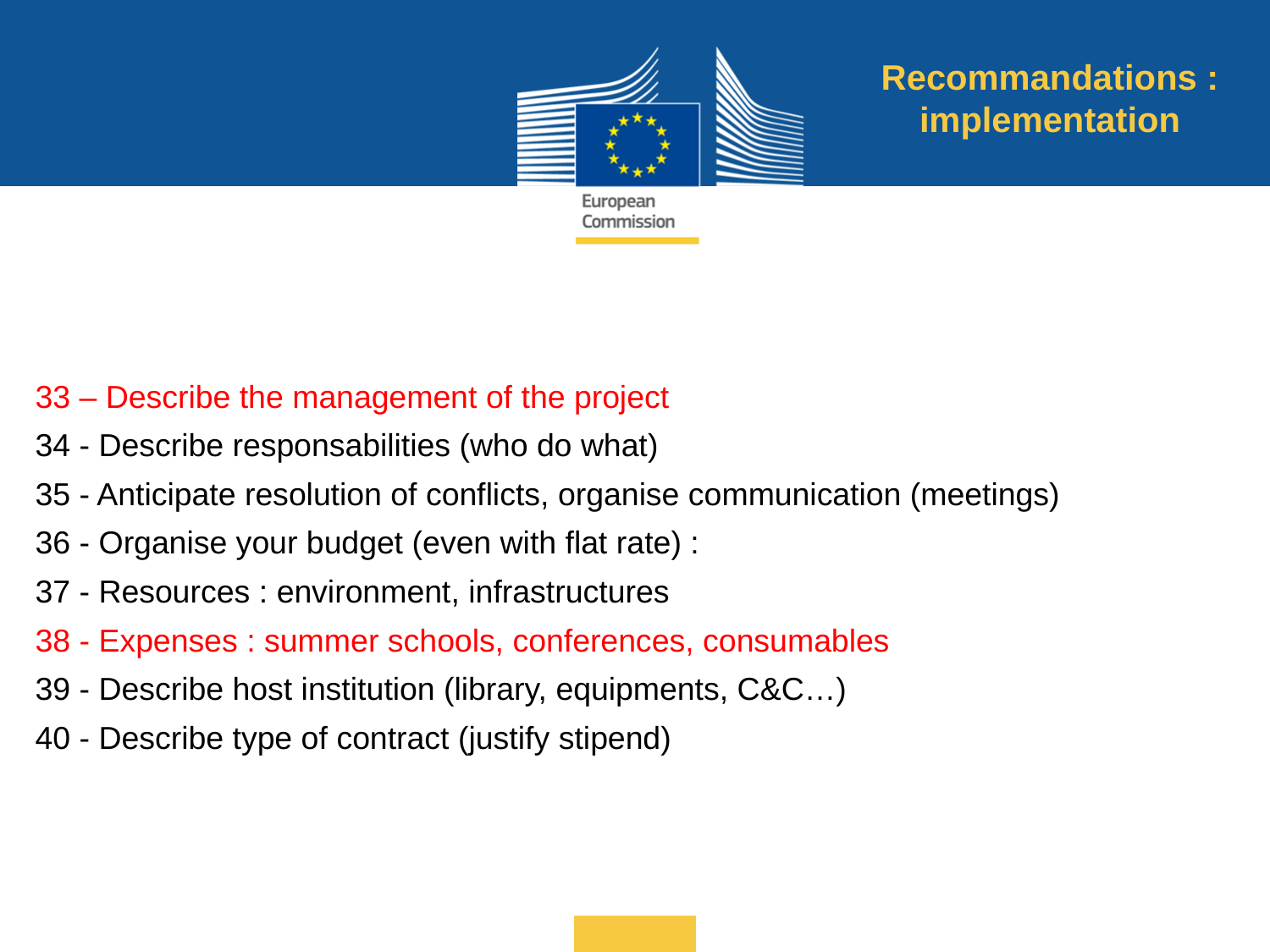

Recommandations : implementation
33 – Describe the management of the project
34 - Describe responsabilities (who do what)
35 - Anticipate resolution of conflicts, organise communication (meetings)
36 - Organise your budget (even with flat rate) :
37 - Resources : environment, infrastructures
38 - Expenses : summer schools, conferences, consumables
39 - Describe host institution (library, equipments, C&C…)
40 - Describe type of contract (justify stipend)